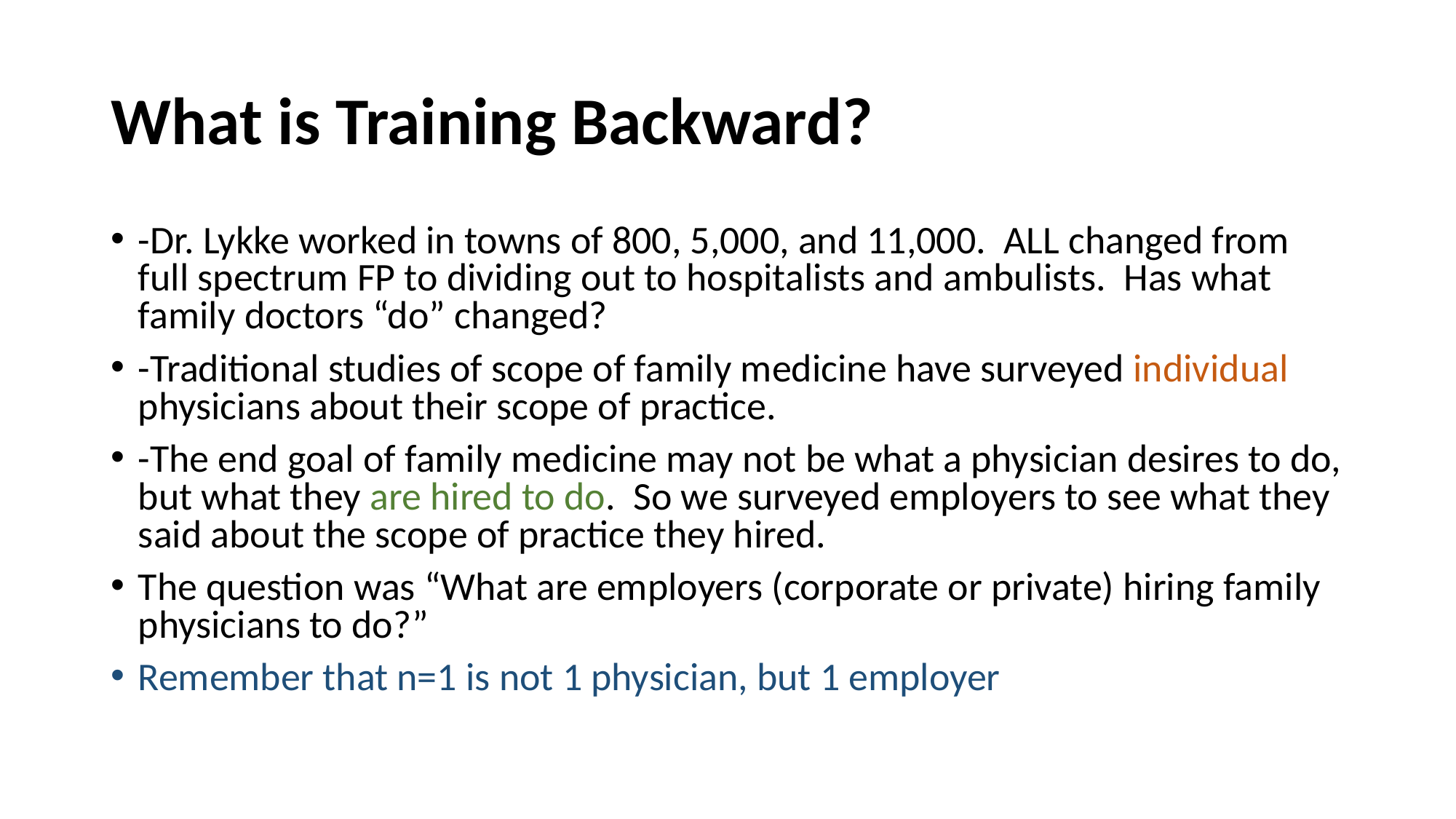

# What is Training Backward?
-Dr. Lykke worked in towns of 800, 5,000, and 11,000.  ALL changed from full spectrum FP to dividing out to hospitalists and ambulists.  Has what family doctors “do” changed?
-Traditional studies of scope of family medicine have surveyed individual physicians about their scope of practice.
-The end goal of family medicine may not be what a physician desires to do, but what they are hired to do.  So we surveyed employers to see what they said about the scope of practice they hired.
The question was “What are employers (corporate or private) hiring family physicians to do?”
Remember that n=1 is not 1 physician, but 1 employer